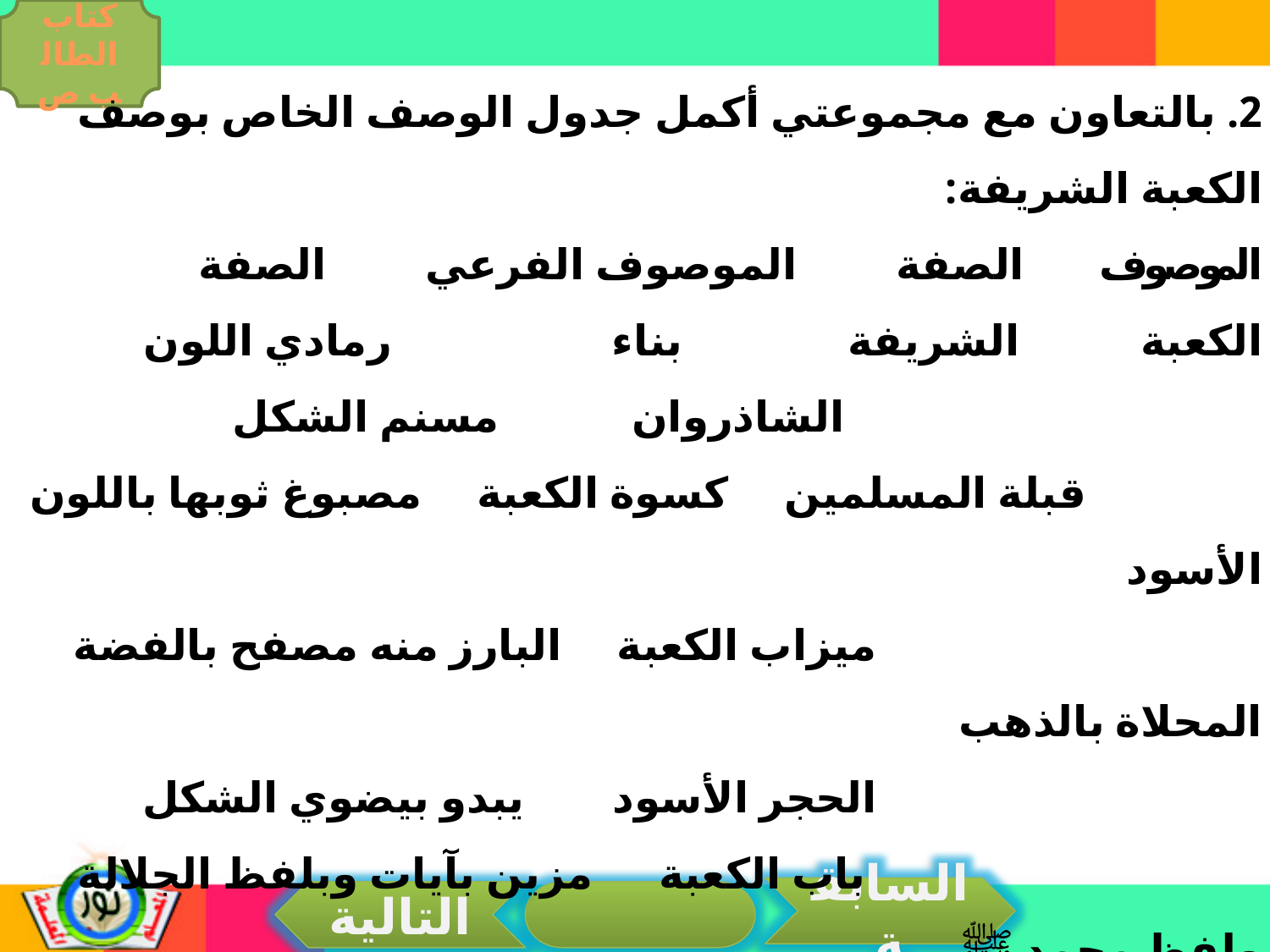

كتاب الطالب ص
2. بالتعاون مع مجموعتي أكمل جدول الوصف الخاص بوصف الكعبة الشريفة:
الموصوف        الصفة         الموصوف الفرعي         الصفة
الكعبة           الشريفة               بناء                    رمادي اللون
                                      الشاذروان            مسنم الشكل
                قبلة المسلمين     كسوة الكعبة     مصبوغ ثوبها باللون الأسود
                                   ميزاب الكعبة     البارز منه مصفح بالفضة المحلاة بالذهب
                                   الحجر الأسود        يبدو بيضوي الشكل
                                    باب الكعبة      مزين بآيات وبلفظ الجلالة ولفظ محمد ﷺ

السابقة

التالية